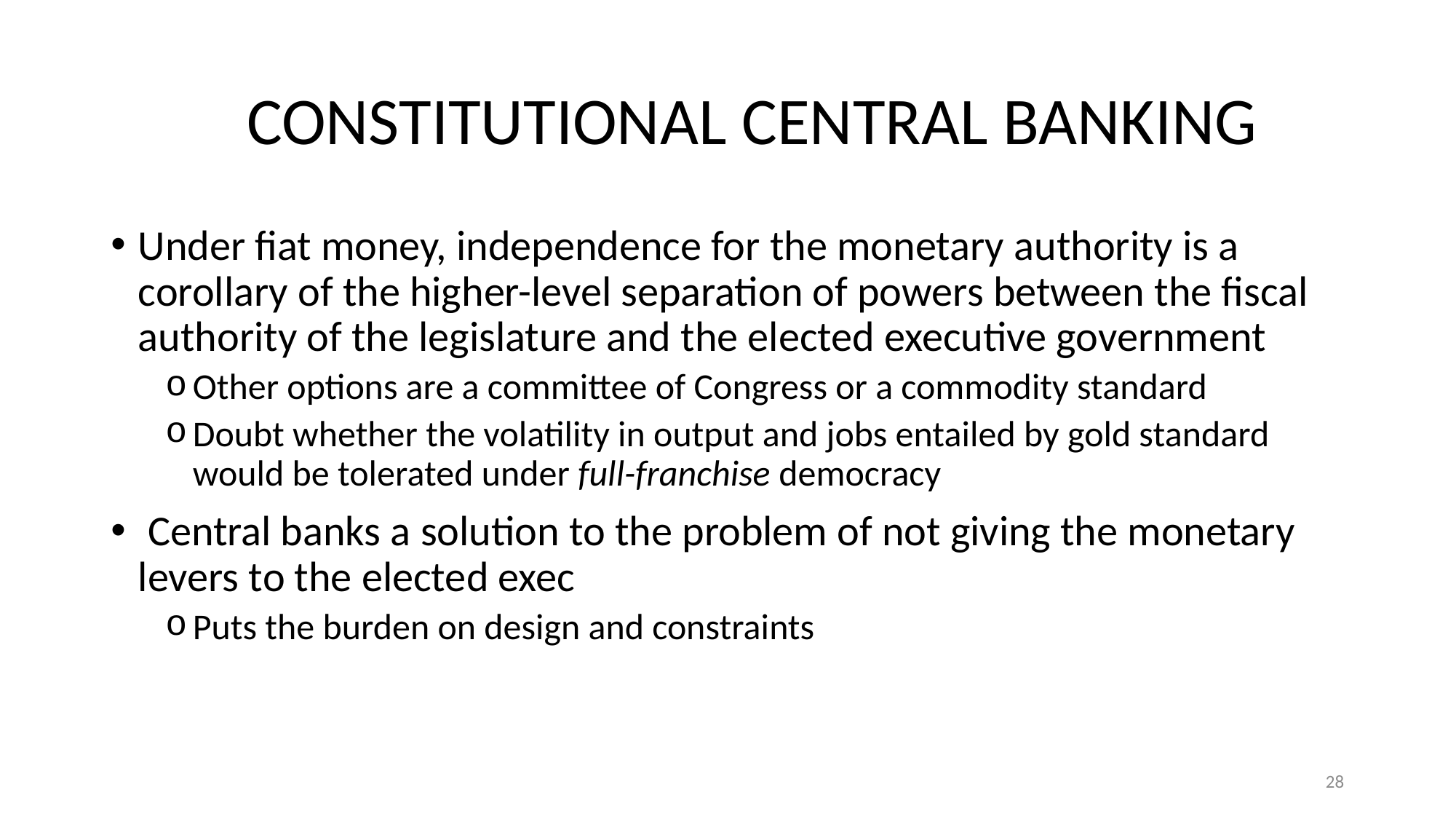

# CONSTITUTIONAL CENTRAL BANKING
Under fiat money, independence for the monetary authority is a corollary of the higher-level separation of powers between the fiscal authority of the legislature and the elected executive government
Other options are a committee of Congress or a commodity standard
Doubt whether the volatility in output and jobs entailed by gold standard would be tolerated under full-franchise democracy
 Central banks a solution to the problem of not giving the monetary levers to the elected exec
Puts the burden on design and constraints

28